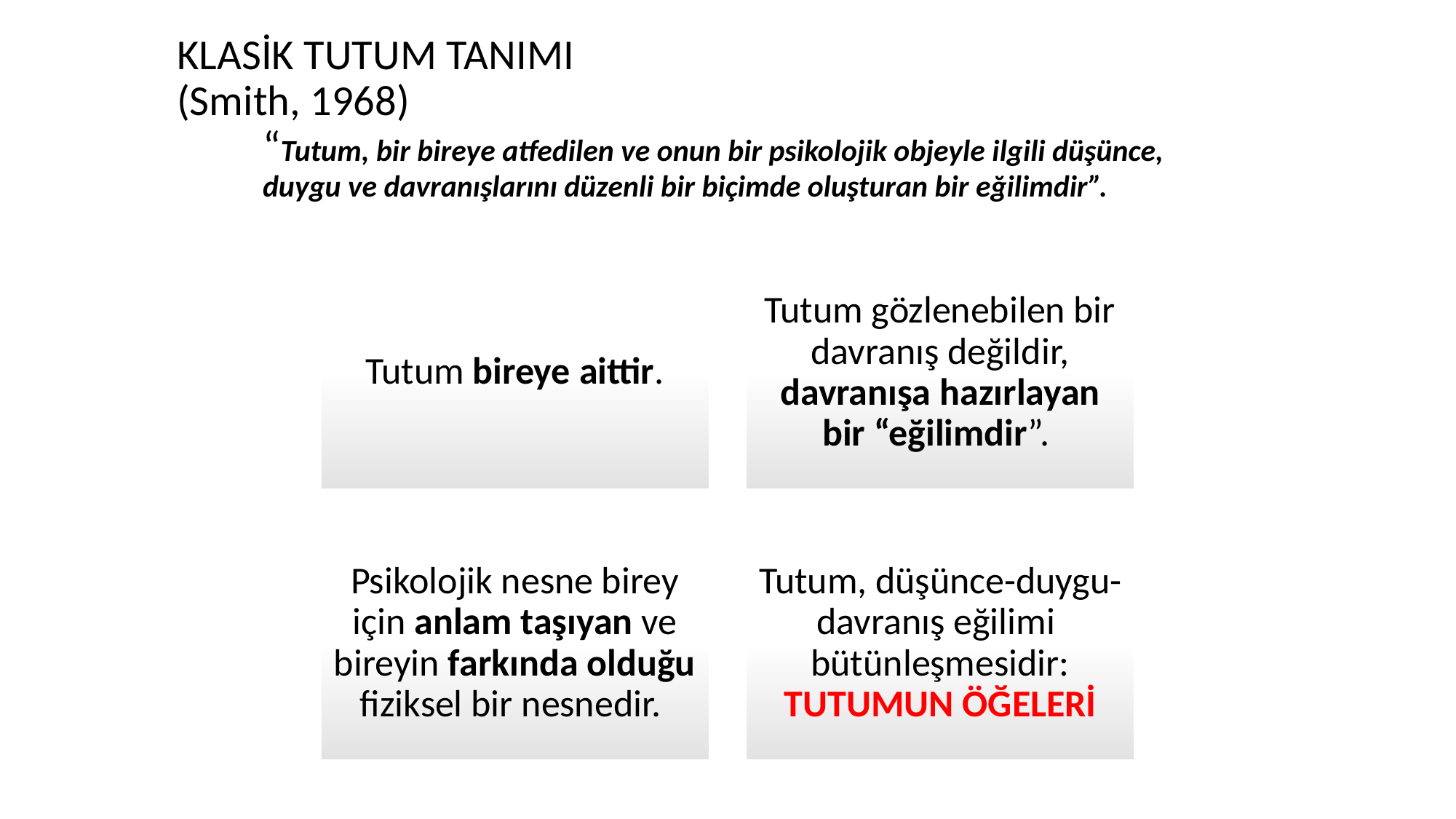

# KLASİK TUTUM TANIMI (Smith, 1968)
	“Tutum, bir bireye atfedilen ve onun bir psikolojik objeyle ilgili düşünce, duygu ve davranışlarını düzenli bir biçimde oluşturan bir eğilimdir”.
Tutum bireye aittir.
Tutum gözlenebilen bir davranış değildir, davranışa hazırlayan bir “eğilimdir”.
Psikolojik nesne birey için anlam taşıyan ve bireyin farkında olduğu fiziksel bir nesnedir.
Tutum, düşünce-duygu-davranış eğilimi  bütünleşmesidir: TUTUMUN ÖĞELERİ